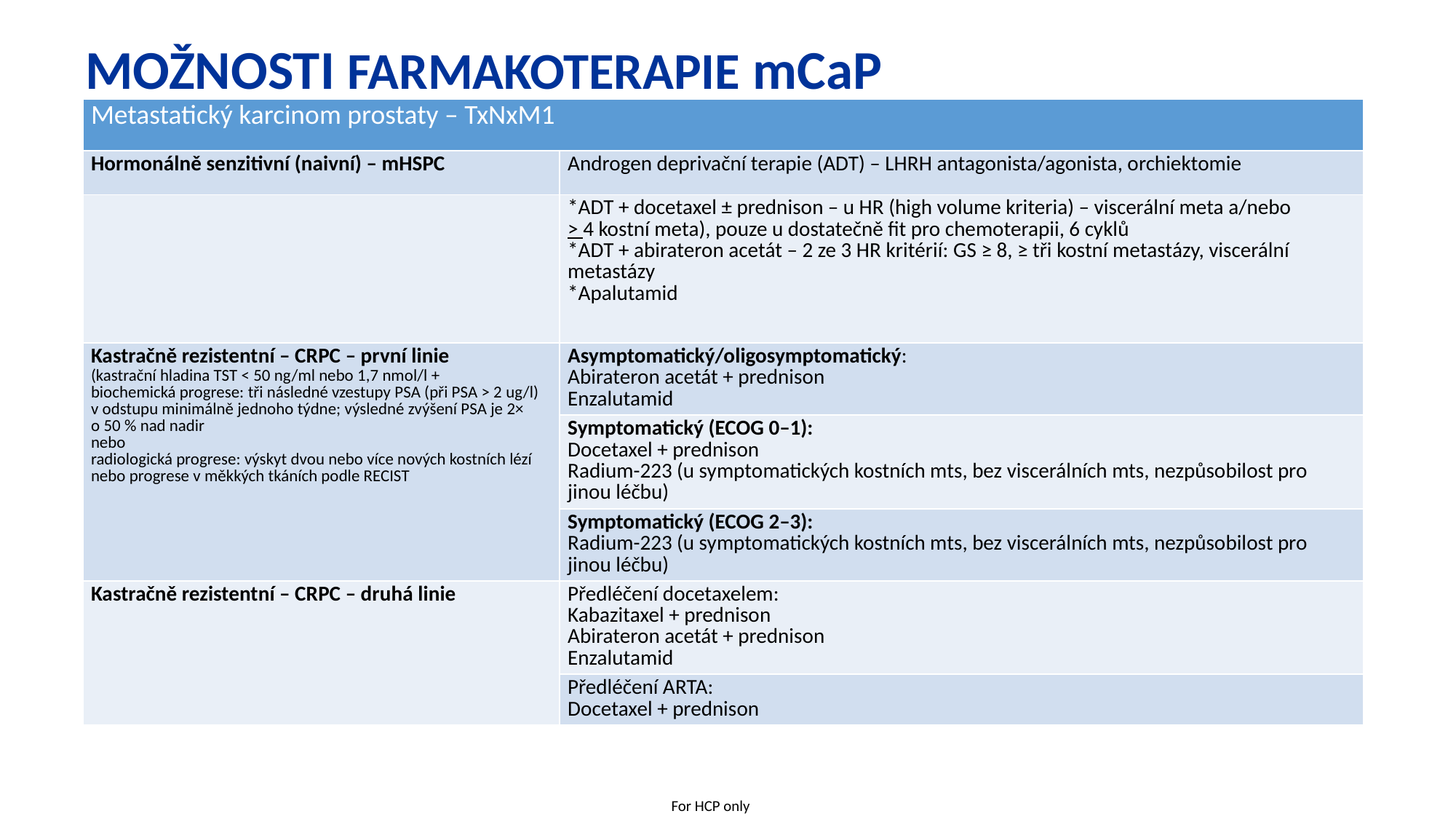

# MOŽNOSTI FARMAKOTERAPIE mCaP
| Metastatický karcinom prostaty – TxNxM1 |  |
| --- | --- |
| Hormonálně senzitivní (naivní) – mHSPC | Androgen deprivační terapie (ADT) – LHRH antagonista/agonista, orchiektomie |
|  | \*ADT + docetaxel ± prednison – u HR (high volume kriteria) – viscerální meta a/nebo > 4 kostní meta), pouze u dostatečně fit pro chemoterapii, 6 cyklů \*ADT + abirateron acetát – 2 ze 3 HR kritérií: GS ≥ 8, ≥ tři kostní metastázy, viscerální metastázy \*Apalutamid |
| Kastračně rezistentní – CRPC – první linie (kastrační hladina TST < 50 ng/ml nebo 1,7 nmol/l + biochemická progrese: tři následné vzestupy PSA (při PSA > 2 ug/l) v odstupu minimálně jednoho týdne; výsledné zvýšení PSA je 2× o 50 % nad nadir nebo radiologická progrese: výskyt dvou nebo více nových kostních lézí nebo progrese v měkkých tkáních podle RECIST | Asymptomatický/oligosymptomatický: Abirateron acetát + prednison Enzalutamid |
|  | Symptomatický (ECOG 0–1): Docetaxel + prednison Radium-223 (u symptomatických kostních mts, bez viscerálních mts, nezpůsobilost pro jinou léčbu) |
|  | Symptomatický (ECOG 2–3): Radium-223 (u symptomatických kostních mts, bez viscerálních mts, nezpůsobilost pro jinou léčbu) |
| Kastračně rezistentní – CRPC – druhá linie | Předléčení docetaxelem: Kabazitaxel + prednison Abirateron acetát + prednison Enzalutamid |
|  | Předléčení ARTA: Docetaxel + prednison |
For HCP only